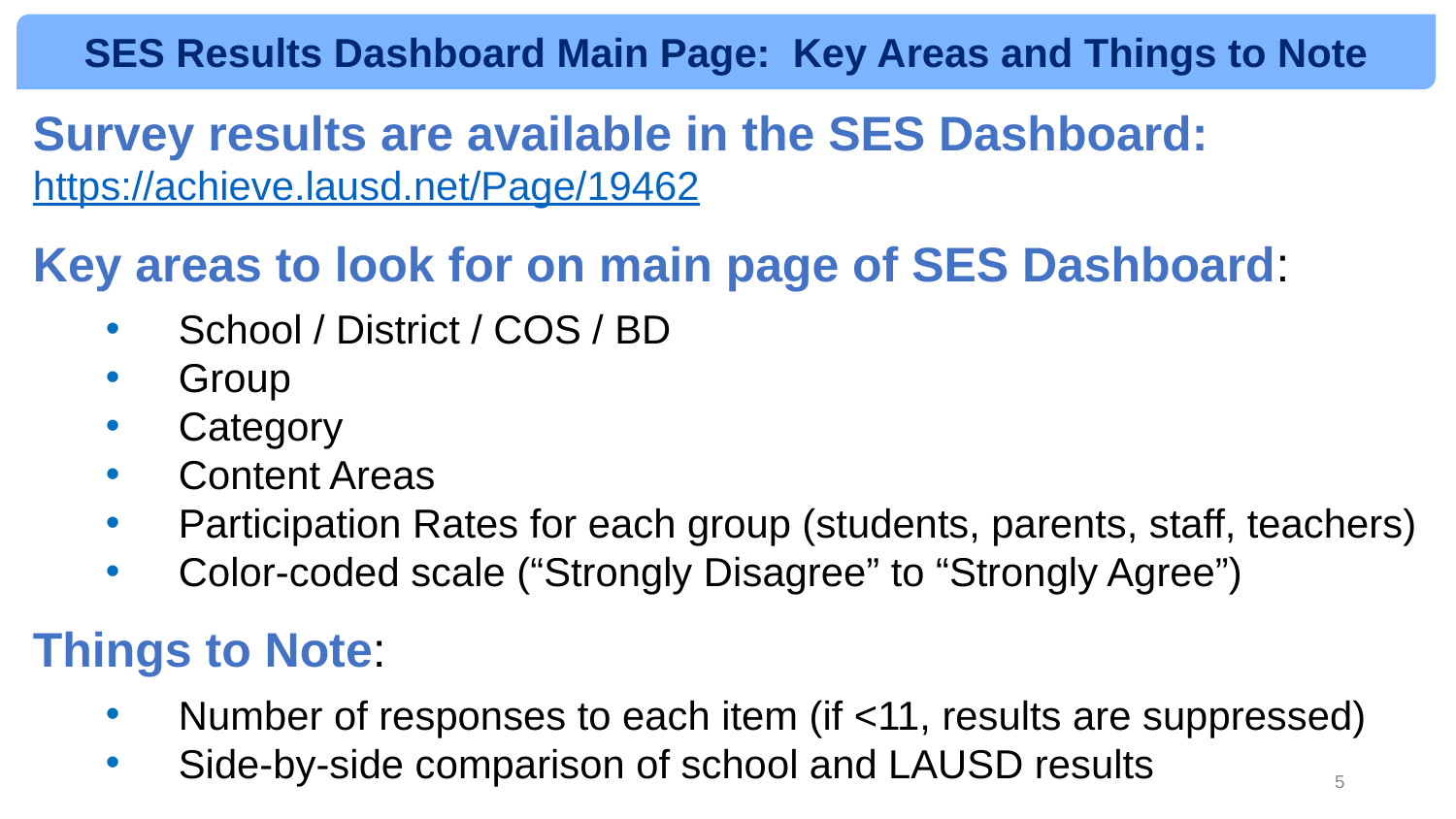

SES Results Dashboard Main Page:  Key Areas and Things to Note
Survey results are available in the SES Dashboard: https://achieve.lausd.net/Page/19462
Key areas to look for on main page of SES Dashboard:
School / District / COS / BD
Group
Category
Content Areas
Participation Rates for each group (students, parents, staff, teachers)
Color-coded scale (“Strongly Disagree” to “Strongly Agree”)
Things to Note:
Number of responses to each item (if <11, results are suppressed)
Side-by-side comparison of school and LAUSD results
5